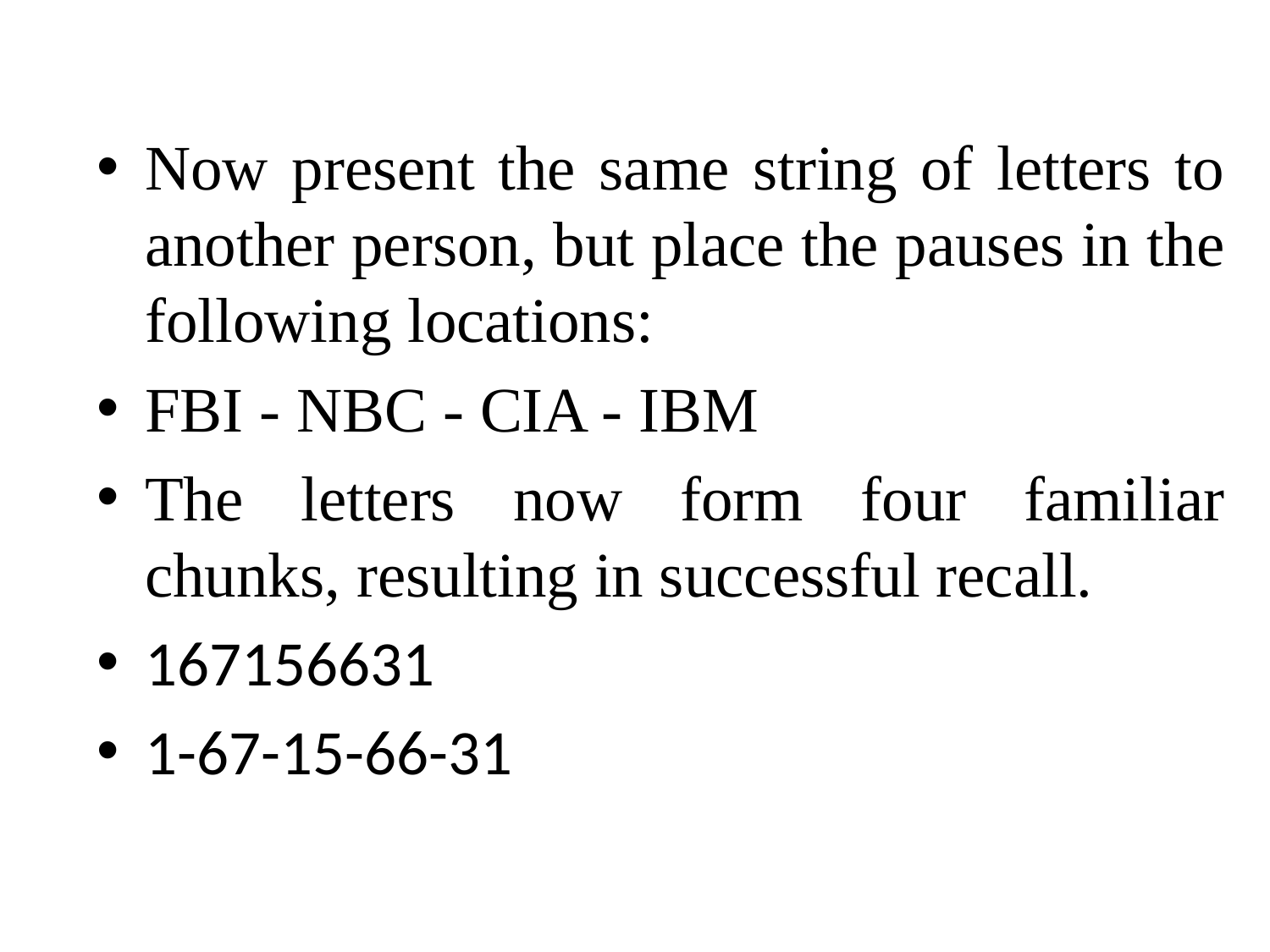

Now present the same string of letters to another person, but place the pauses in the following locations:
FBI - NBC - CIA - IBM
The letters now form four familiar chunks, resulting in successful recall.
167156631
1-67-15-66-31